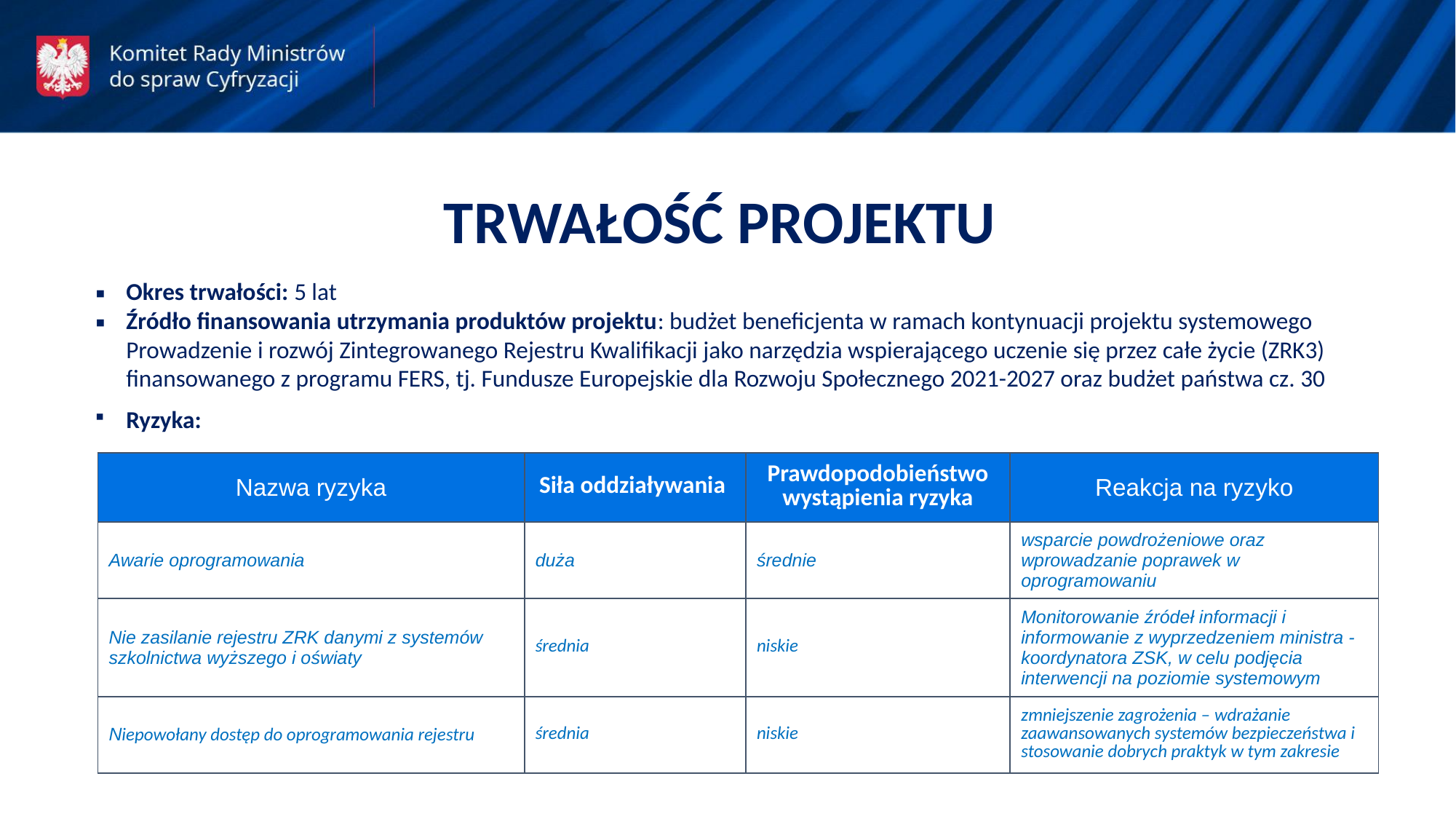

TRWAŁOŚĆ PROJEKTU
Okres trwałości: 5 lat
Źródło finansowania utrzymania produktów projektu: budżet beneficjenta w ramach kontynuacji projektu systemowego Prowadzenie i rozwój Zintegrowanego Rejestru Kwalifikacji jako narzędzia wspierającego uczenie się przez całe życie (ZRK3) finansowanego z programu FERS, tj. Fundusze Europejskie dla Rozwoju Społecznego 2021-2027 oraz budżet państwa cz. 30
Ryzyka:
| Nazwa ryzyka | Siła oddziaływania | Prawdopodobieństwo wystąpienia ryzyka | Reakcja na ryzyko |
| --- | --- | --- | --- |
| Awarie oprogramowania | duża | średnie | wsparcie powdrożeniowe oraz wprowadzanie poprawek w oprogramowaniu |
| Nie zasilanie rejestru ZRK danymi z systemów szkolnictwa wyższego i oświaty | średnia | niskie | Monitorowanie źródeł informacji i informowanie z wyprzedzeniem ministra - koordynatora ZSK, w celu podjęcia interwencji na poziomie systemowym |
| Niepowołany dostęp do oprogramowania rejestru | średnia | niskie | zmniejszenie zagrożenia – wdrażanie zaawansowanych systemów bezpieczeństwa i stosowanie dobrych praktyk w tym zakresie |